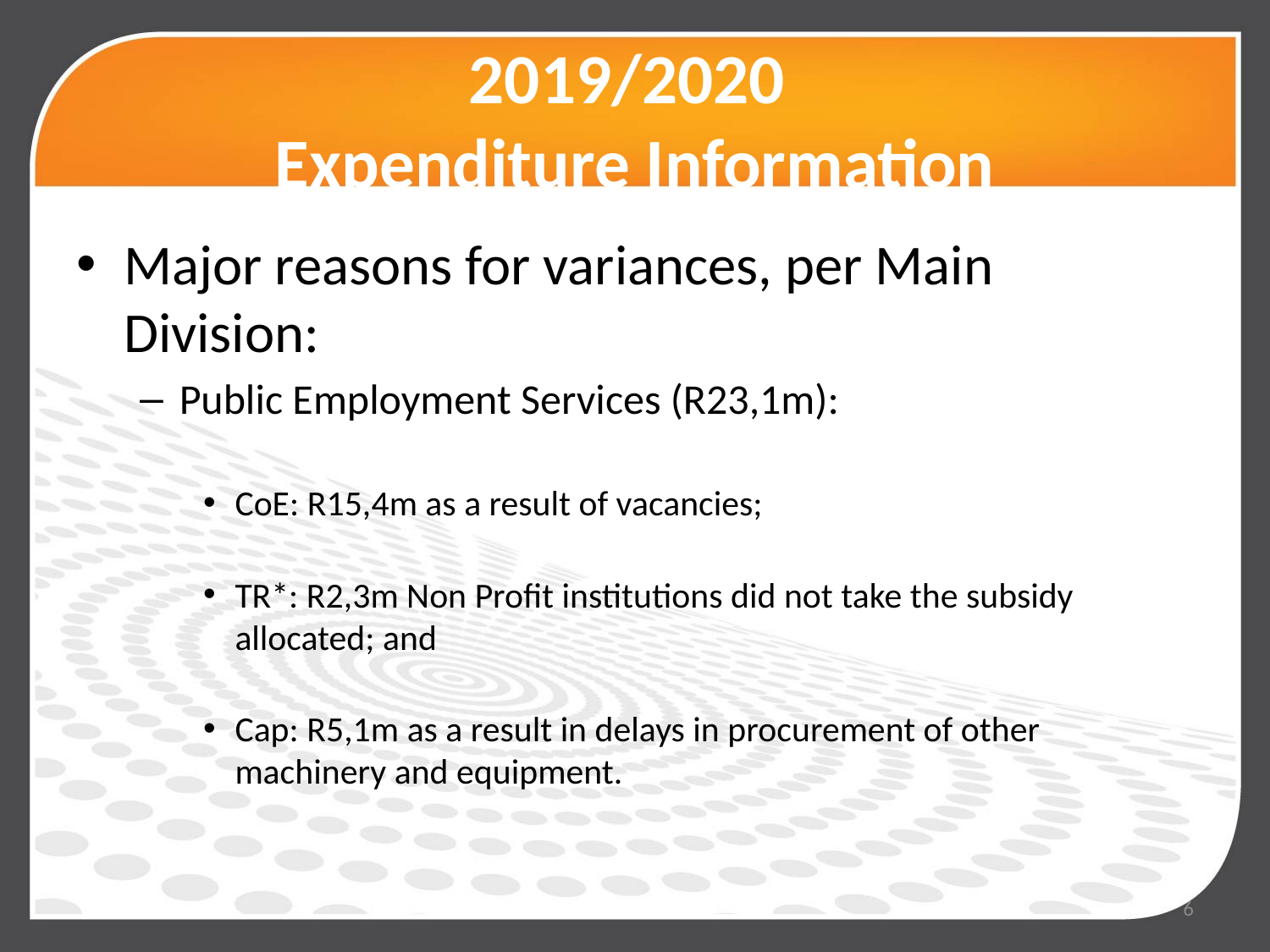

# 2019/2020 Expenditure Information
Major reasons for variances, per Main Division:
Public Employment Services (R23,1m):
CoE: R15,4m as a result of vacancies;
TR*: R2,3m Non Profit institutions did not take the subsidy allocated; and
Cap: R5,1m as a result in delays in procurement of other machinery and equipment.
6